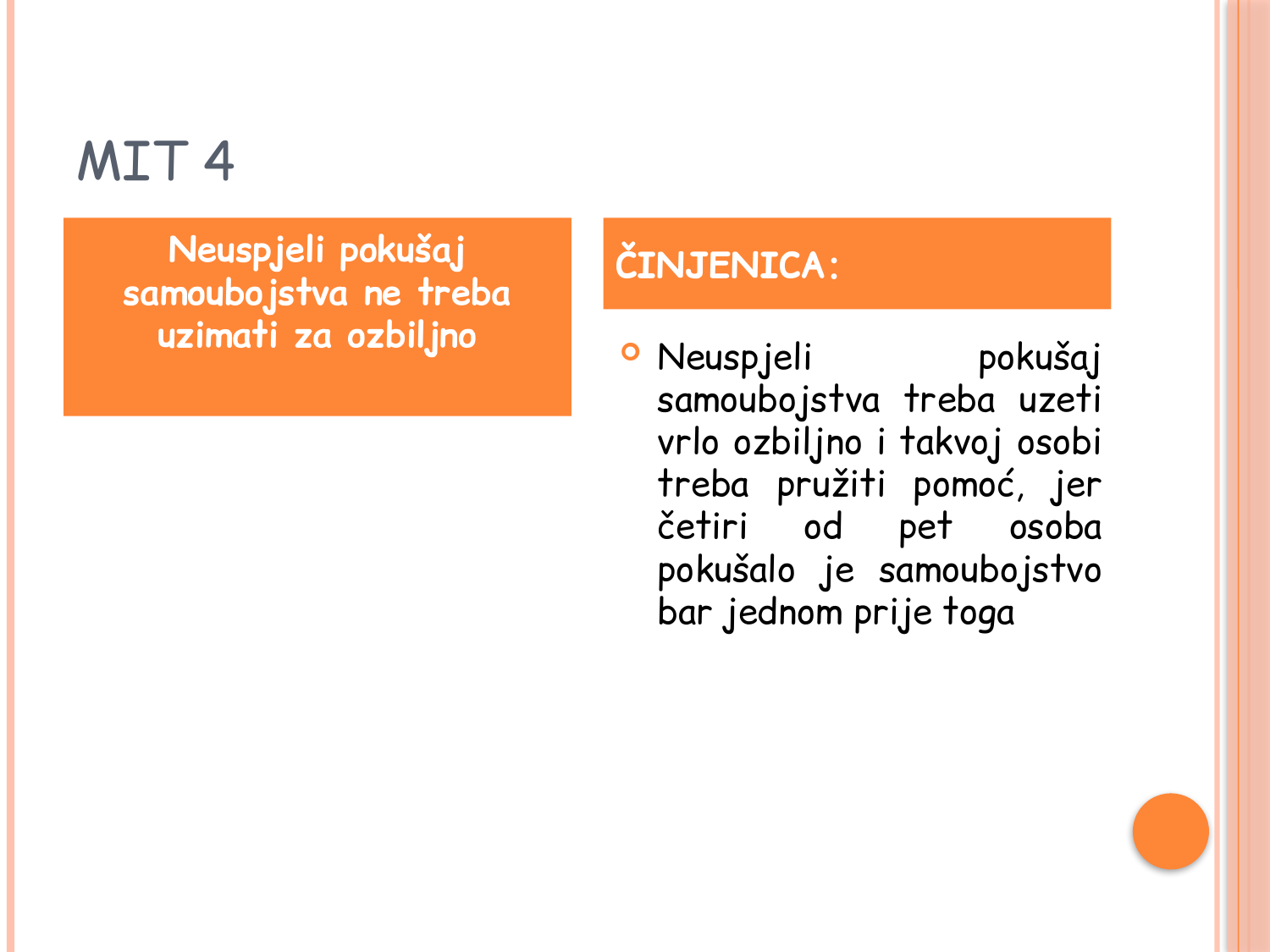

# MIT 4
Neuspjeli pokušaj samoubojstva ne treba uzimati za ozbiljno

ČINJENICA:
Neuspjeli pokušaj samoubojstva treba uzeti vrlo ozbiljno i takvoj osobi treba pružiti pomoć, jer četiri od pet osoba pokušalo je samoubojstvo bar jednom prije toga